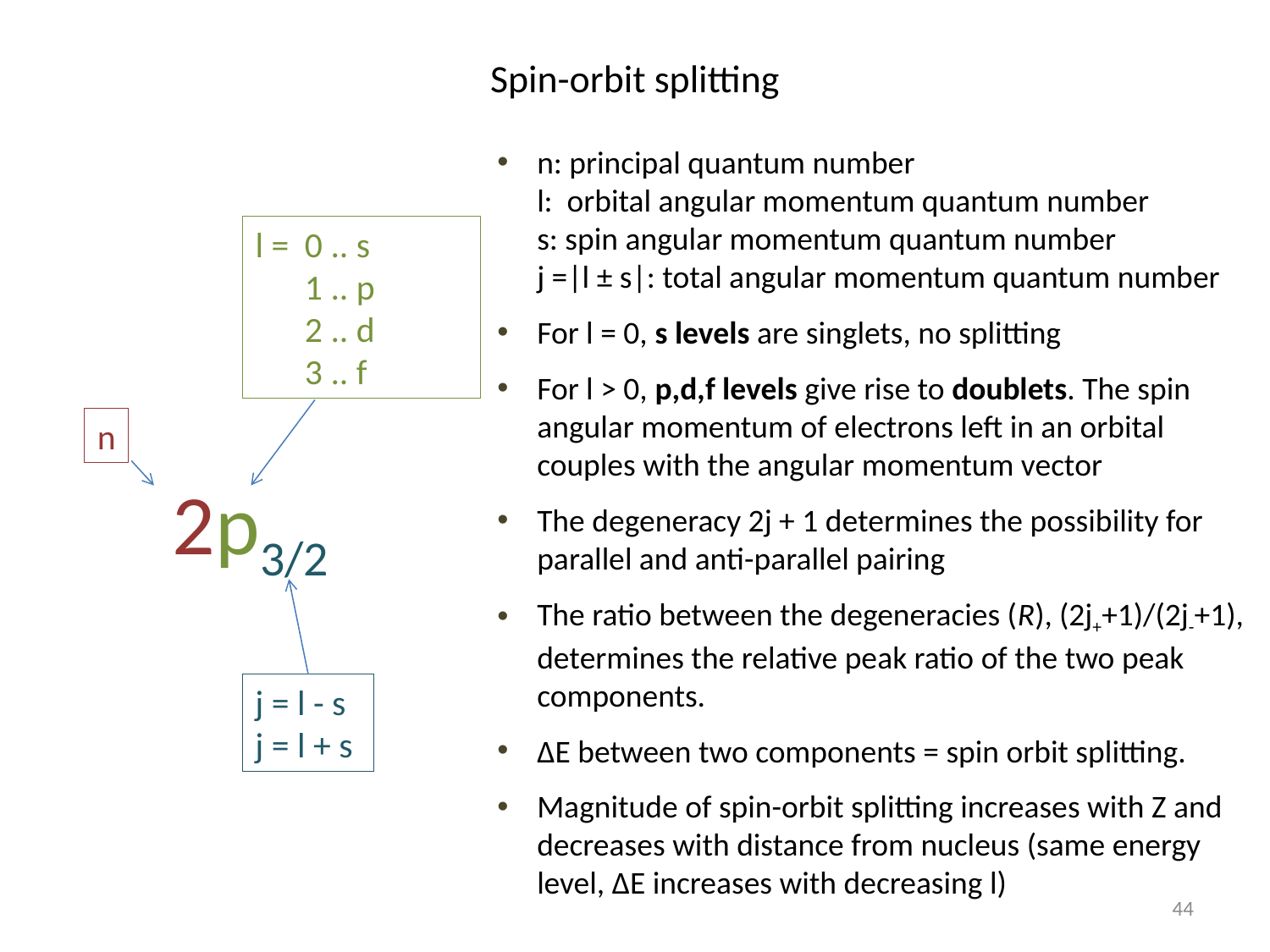

# Spin-orbit splitting
n: principal quantum number
l:  orbital angular momentum quantum number
s: spin angular momentum quantum number
j =|l ± s|: total angular momentum quantum number
For l = 0, s levels are singlets, no splitting
For l > 0, p,d,f levels give rise to doublets. The spin angular momentum of electrons left in an orbital couples with the angular momentum vector
The degeneracy 2j + 1 determines the possibility for parallel and anti-parallel pairing
The ratio between the degeneracies (R), (2j++1)/(2j-+1), determines the relative peak ratio of the two peak components.
ΔE between two components = spin orbit splitting.
Magnitude of spin-orbit splitting increases with Z and decreases with distance from nucleus (same energy level, ΔE increases with decreasing l)
l =	0 .. s
1 .. p
2 .. d
3 .. f
n
2p3/2
j = l - s
j = l + s
44